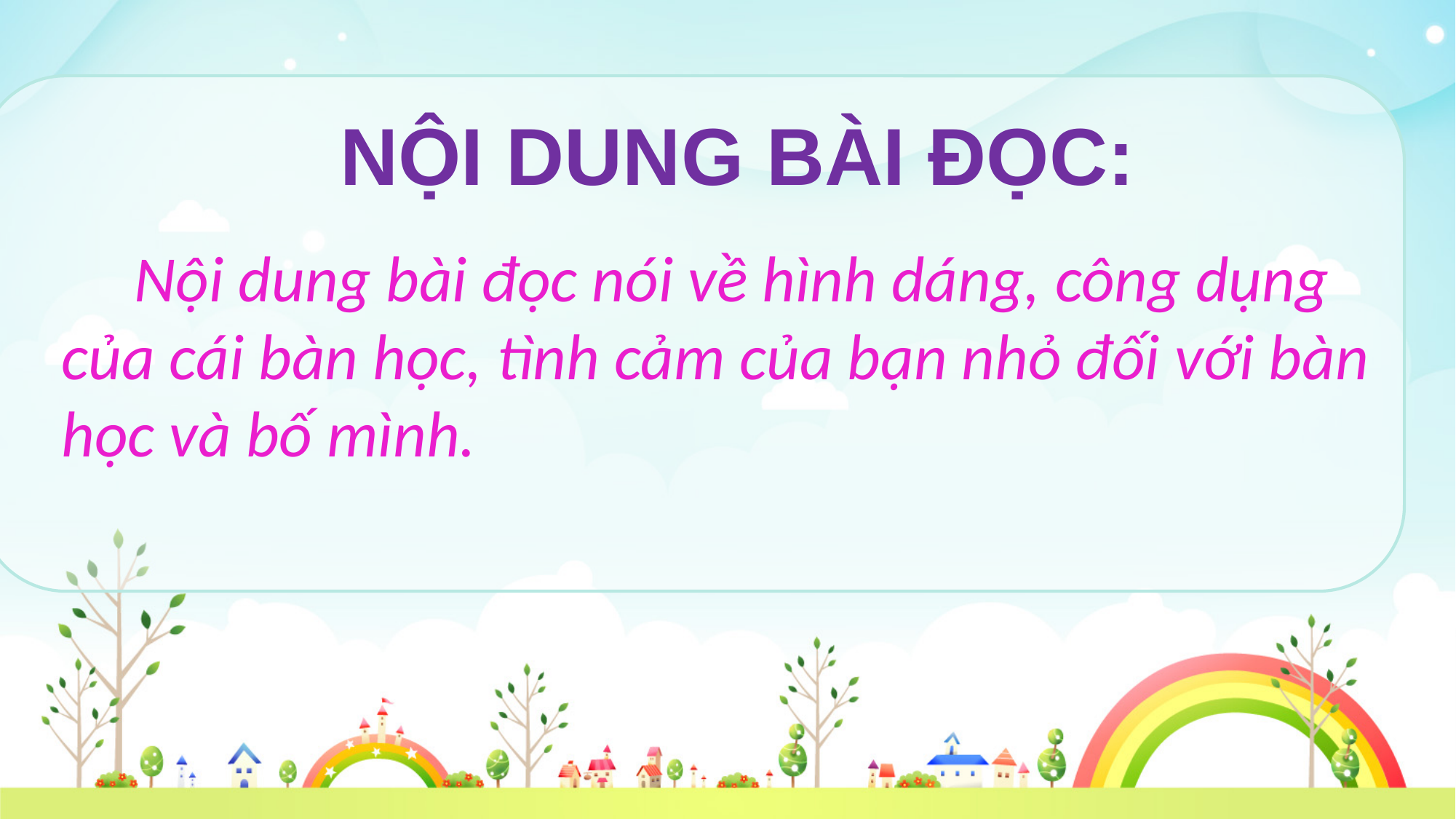

NỘI DUNG BÀI ĐỌC:
     Nội dung bài đọc nói về hình dáng, công dụng của cái bàn học, tình cảm của bạn nhỏ đối với bàn học và bố mình.